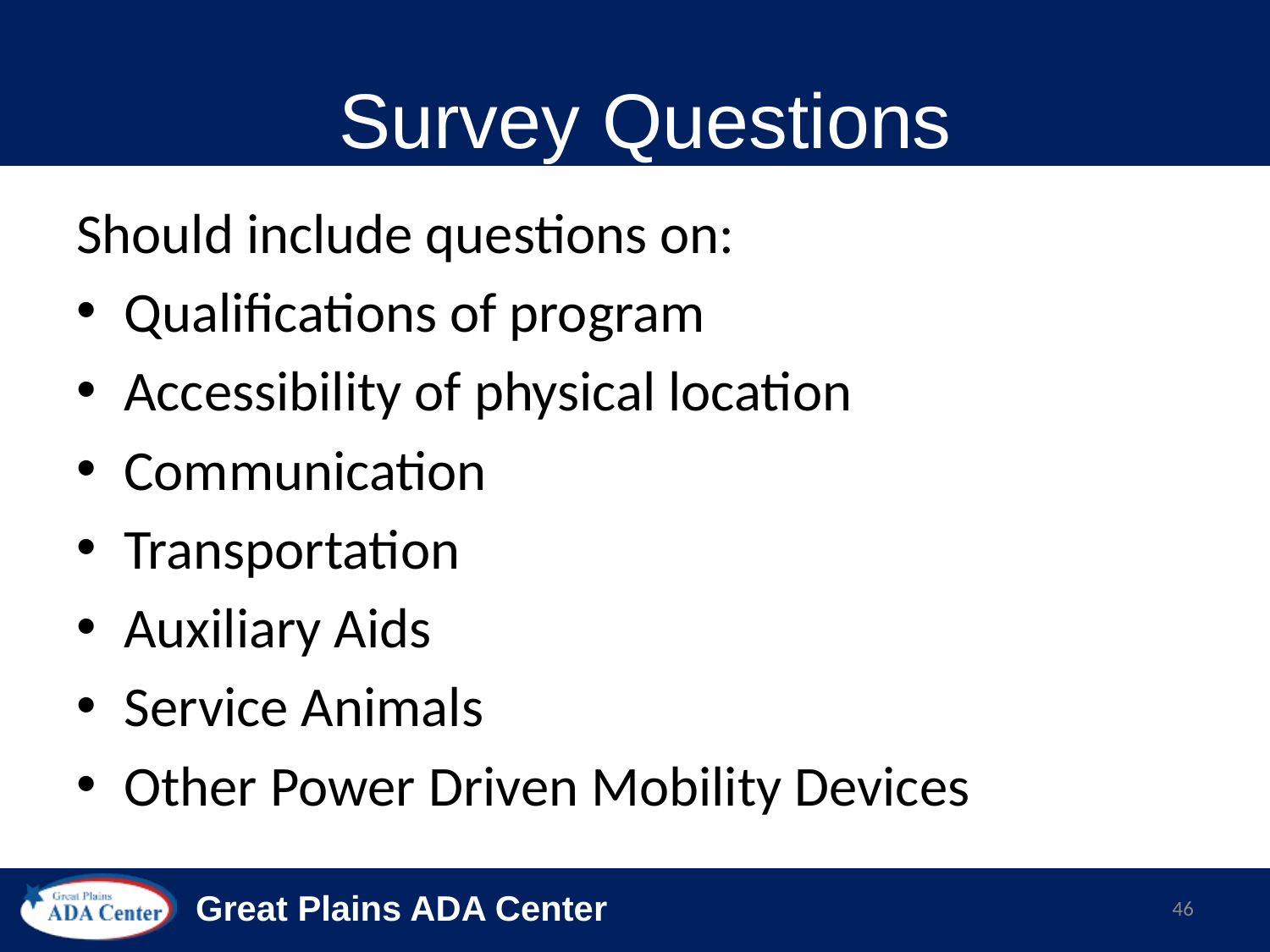

# Survey Questions
Should include questions on:
Qualifications of program
Accessibility of physical location
Communication
Transportation
Auxiliary Aids
Service Animals
Other Power Driven Mobility Devices
46